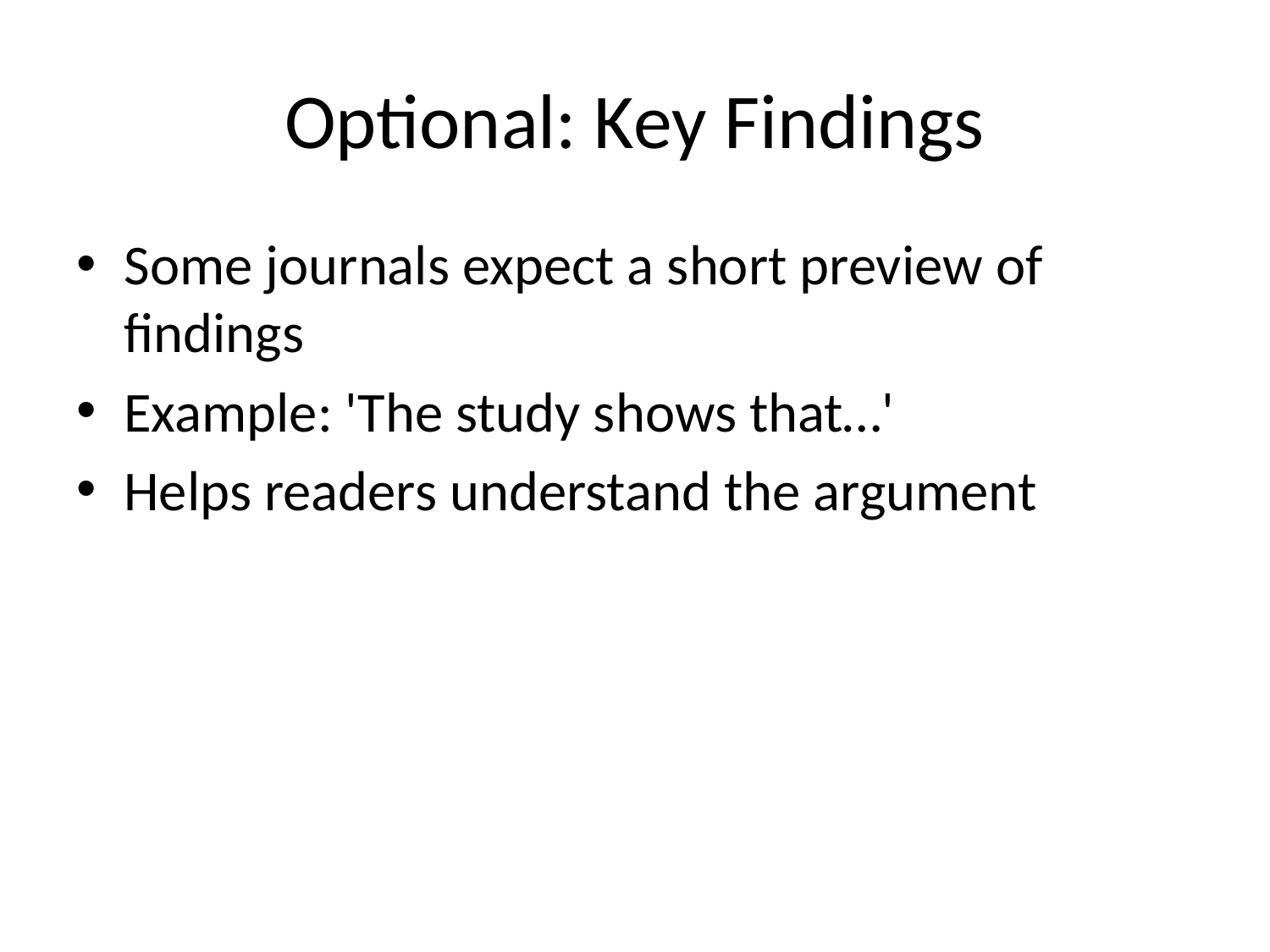

# Optional: Key Findings
Some journals expect a short preview of findings
Example: 'The study shows that…'
Helps readers understand the argument